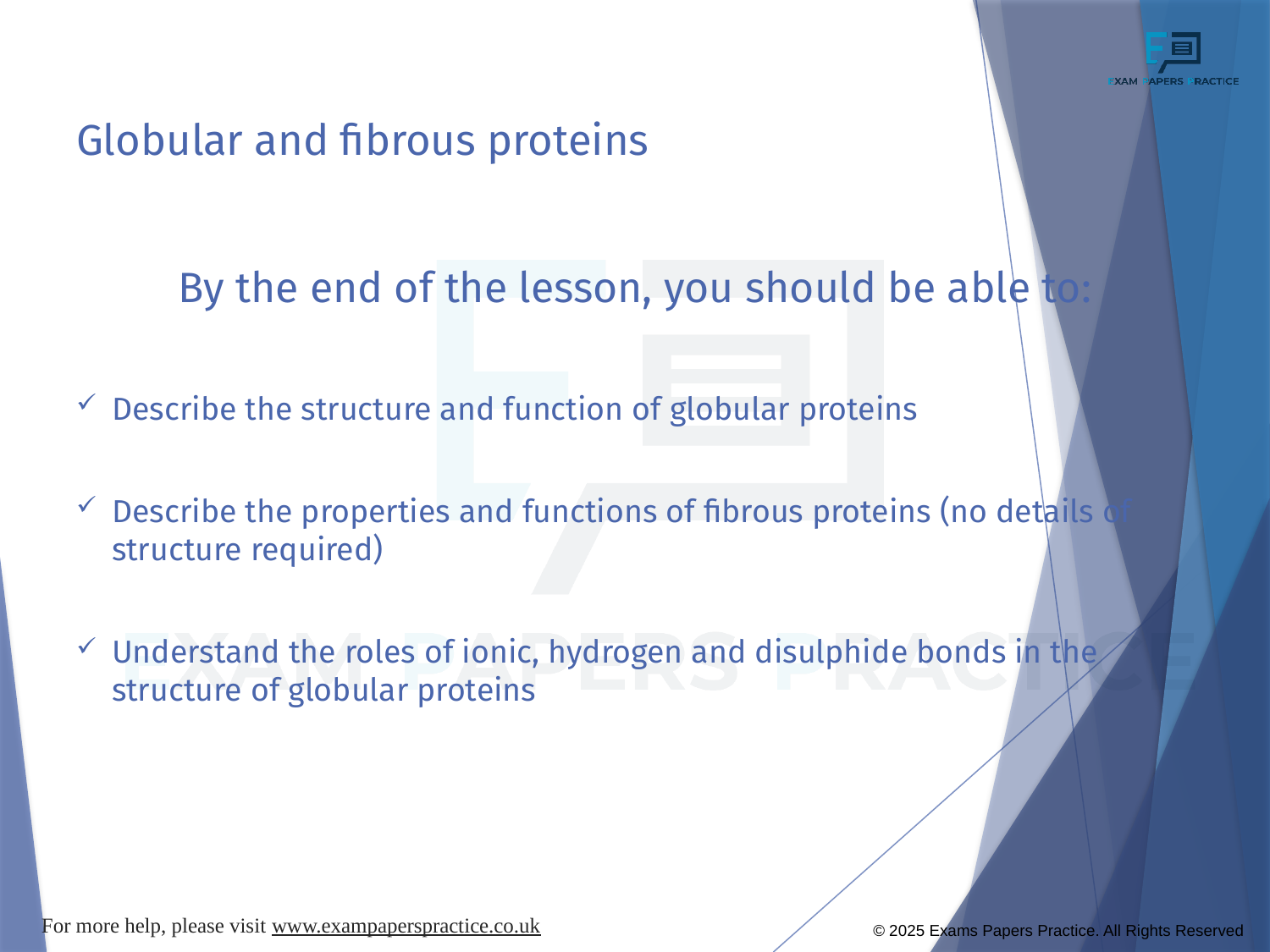

# Globular and fibrous proteins
By the end of the lesson, you should be able to:

Describe the structure and function of globular proteins

Describe the properties and functions of fibrous proteins (no details of structure required)

Understand the roles of ionic, hydrogen and disulphide bonds in the structure of globular proteins